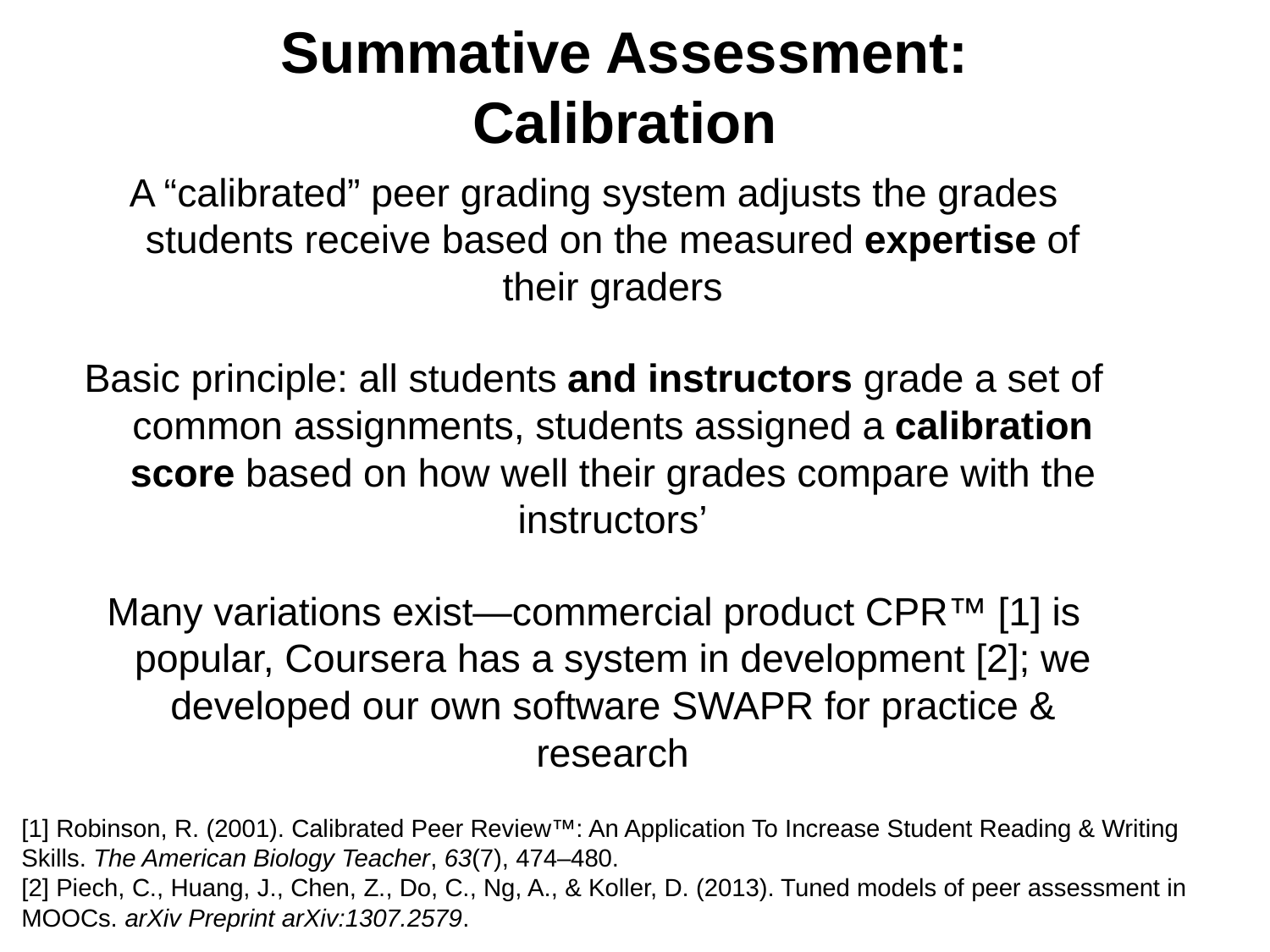

# Summative Assessment:
Calibration
A “calibrated” peer grading system adjusts the grades students receive based on the measured expertise of their graders
Basic principle: all students and instructors grade a set of common assignments, students assigned a calibration score based on how well their grades compare with the instructors’
Many variations exist—commercial product CPR™ [1] is popular, Coursera has a system in development [2]; we developed our own software SWAPR for practice & research
[1] Robinson, R. (2001). Calibrated Peer Review™: An Application To Increase Student Reading & Writing Skills. The American Biology Teacher, 63(7), 474–480.
[2] Piech, C., Huang, J., Chen, Z., Do, C., Ng, A., & Koller, D. (2013). Tuned models of peer assessment in MOOCs. arXiv Preprint arXiv:1307.2579.